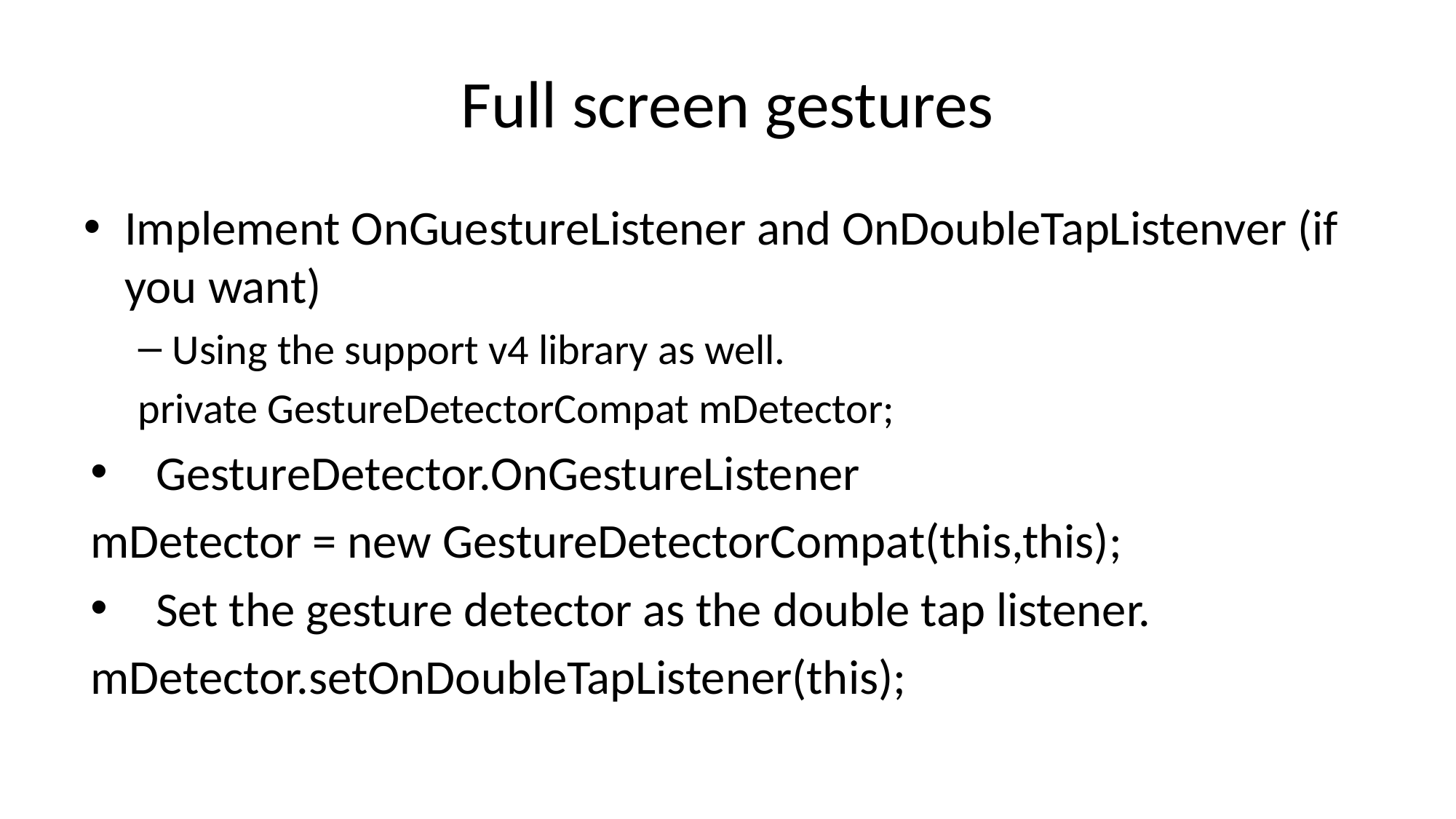

# Full screen gestures
Implement OnGuestureListener and OnDoubleTapListenver (if you want)
Using the support v4 library as well.
private GestureDetectorCompat mDetector;
 GestureDetector.OnGestureListener
mDetector = new GestureDetectorCompat(this,this);
 Set the gesture detector as the double tap listener.
mDetector.setOnDoubleTapListener(this);